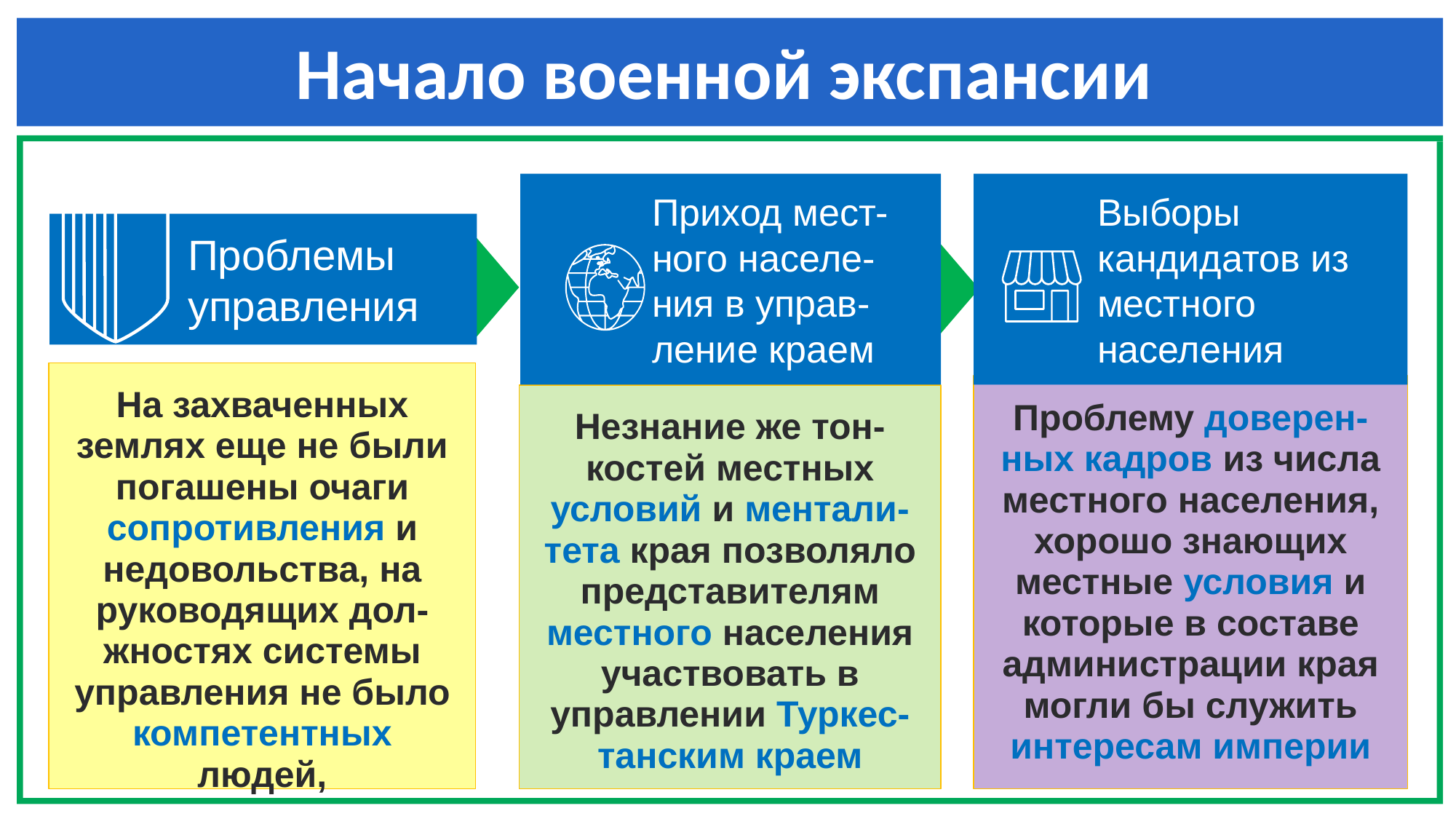

Начало военной экспансии
Приход мест-ного населе-ния в управ-ление краем
Выборы кандидатов из местного населения
Проблемы управления

На захваченных землях еще не были погашены очаги сопротивления и недовольства, на руководящих дол-жностях системы управления не было компетентных людей,
Проблему доверен-ных кадров из числа местного населения, хорошо знающих местные условия и которые в составе администрации края могли бы служить интересам империи
Незнание же тон-костей местных условий и ментали-тета края позволяло представителям местного населения участвовать в управлении Туркес-танским краем